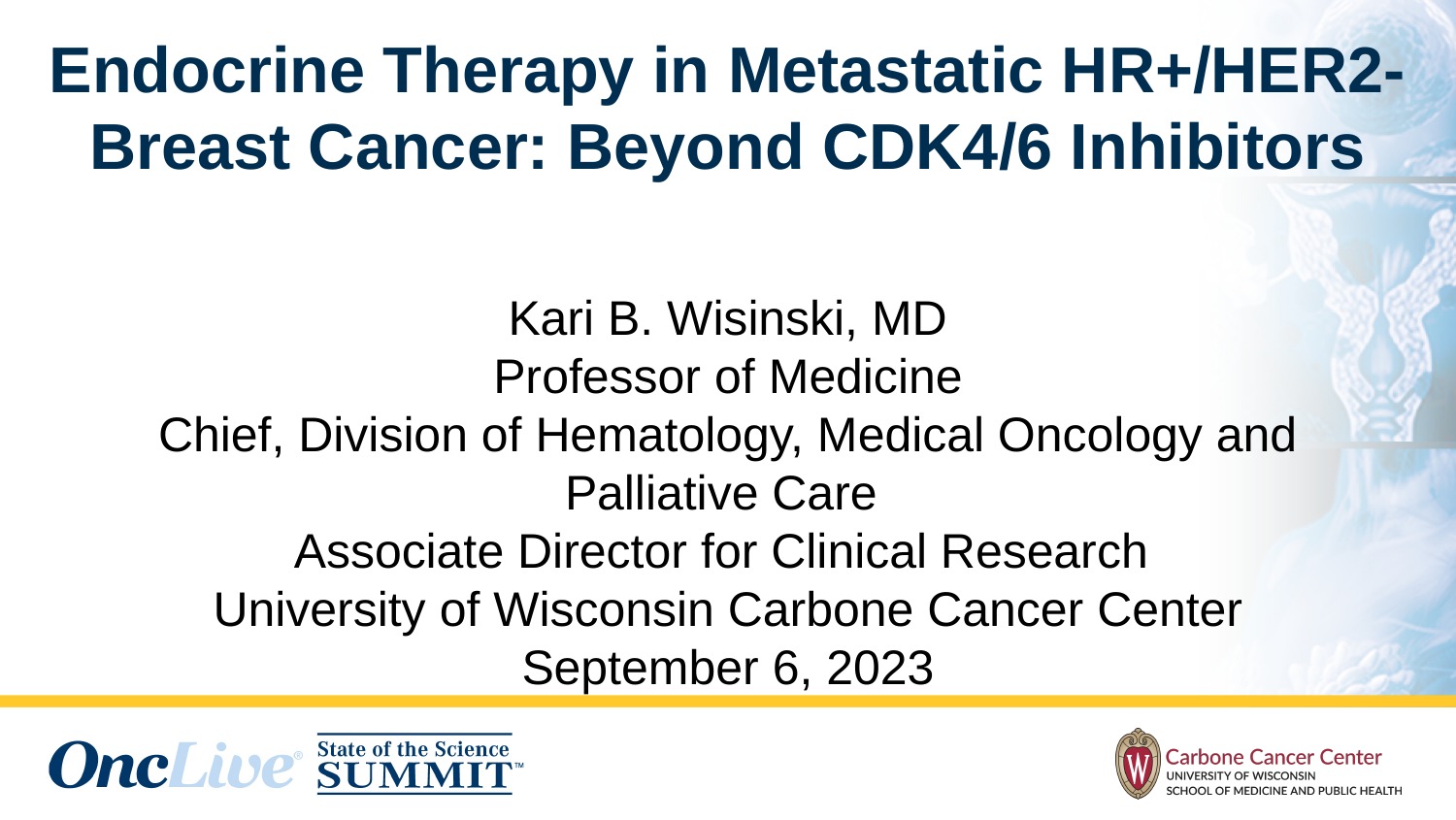

# Endocrine Therapy in Metastatic HR+/HER2- Breast Cancer: Beyond CDK4/6 Inhibitors
Kari B. Wisinski, MD
Professor of Medicine
Chief, Division of Hematology, Medical Oncology and Palliative Care
Associate Director for Clinical Research
University of Wisconsin Carbone Cancer Center
September 6, 2023